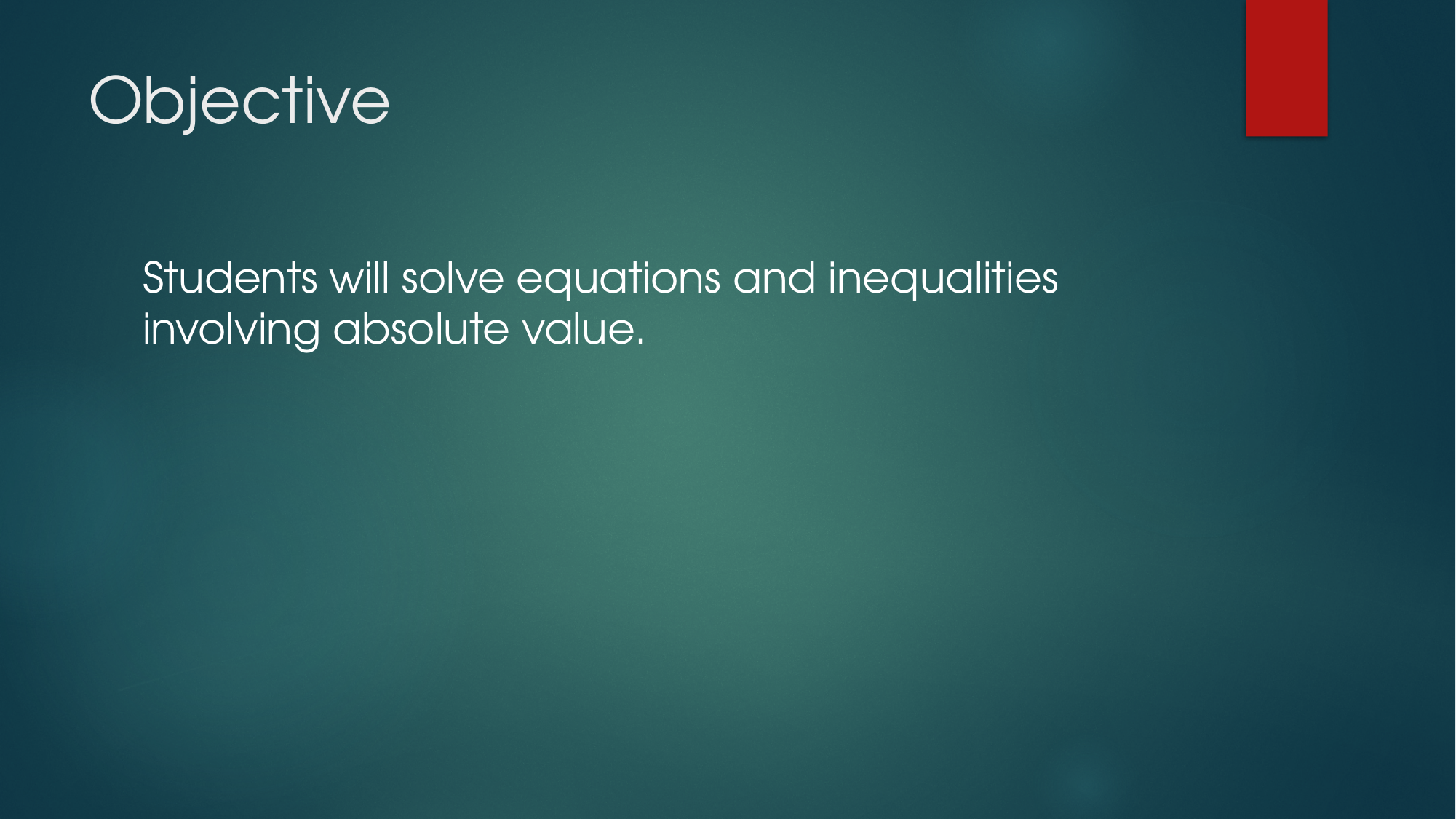

# Objective
Students will solve equations and inequalities involving absolute value.